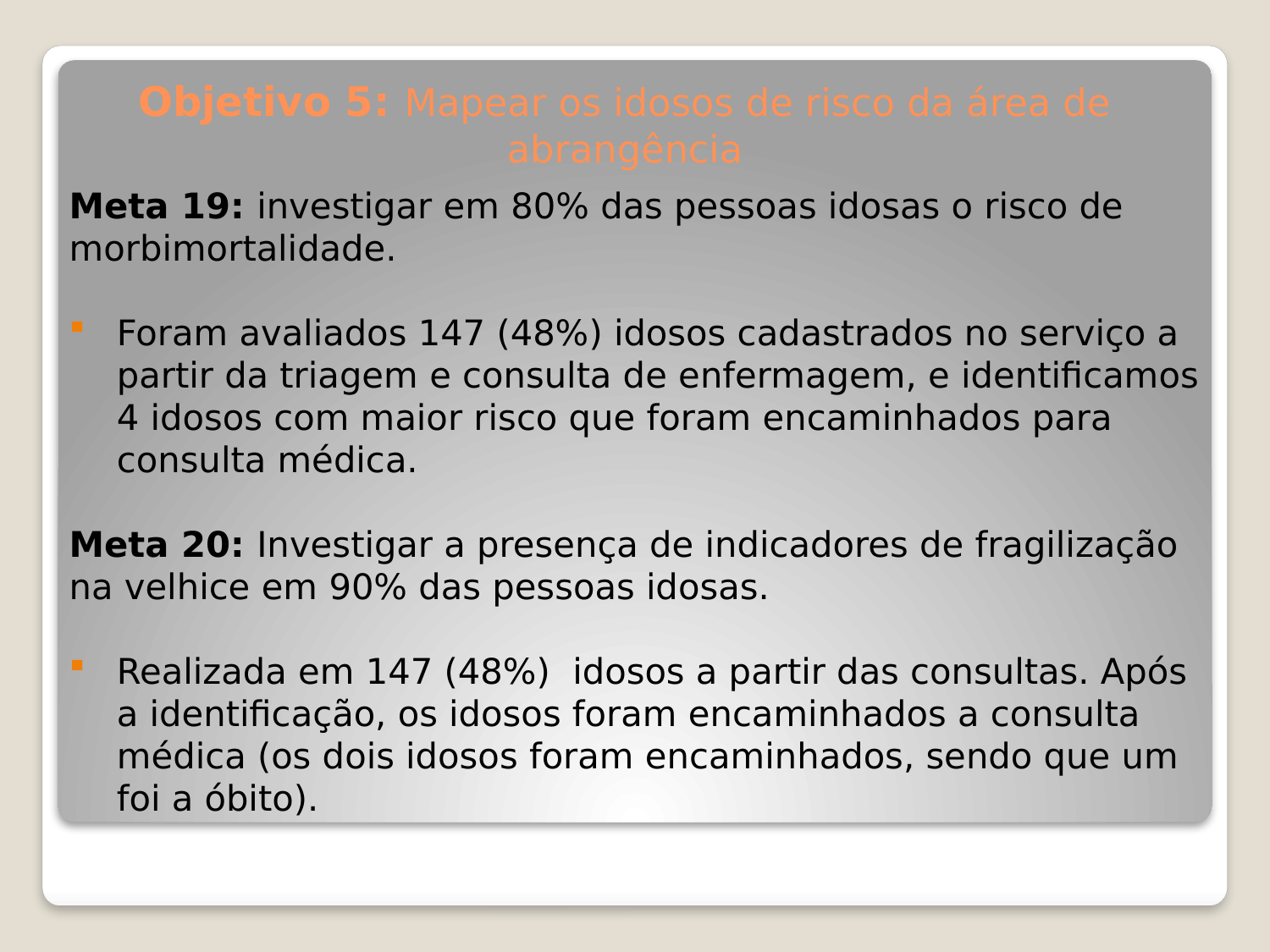

# Objetivo 5: Mapear os idosos de risco da área de abrangência
Meta 19: investigar em 80% das pessoas idosas o risco de morbimortalidade.

Foram avaliados 147 (48%) idosos cadastrados no serviço a partir da triagem e consulta de enfermagem, e identificamos 4 idosos com maior risco que foram encaminhados para consulta médica.

Meta 20: Investigar a presença de indicadores de fragilização na velhice em 90% das pessoas idosas.

Realizada em 147 (48%)  idosos a partir das consultas. Após a identificação, os idosos foram encaminhados a consulta médica (os dois idosos foram encaminhados, sendo que um foi a óbito).